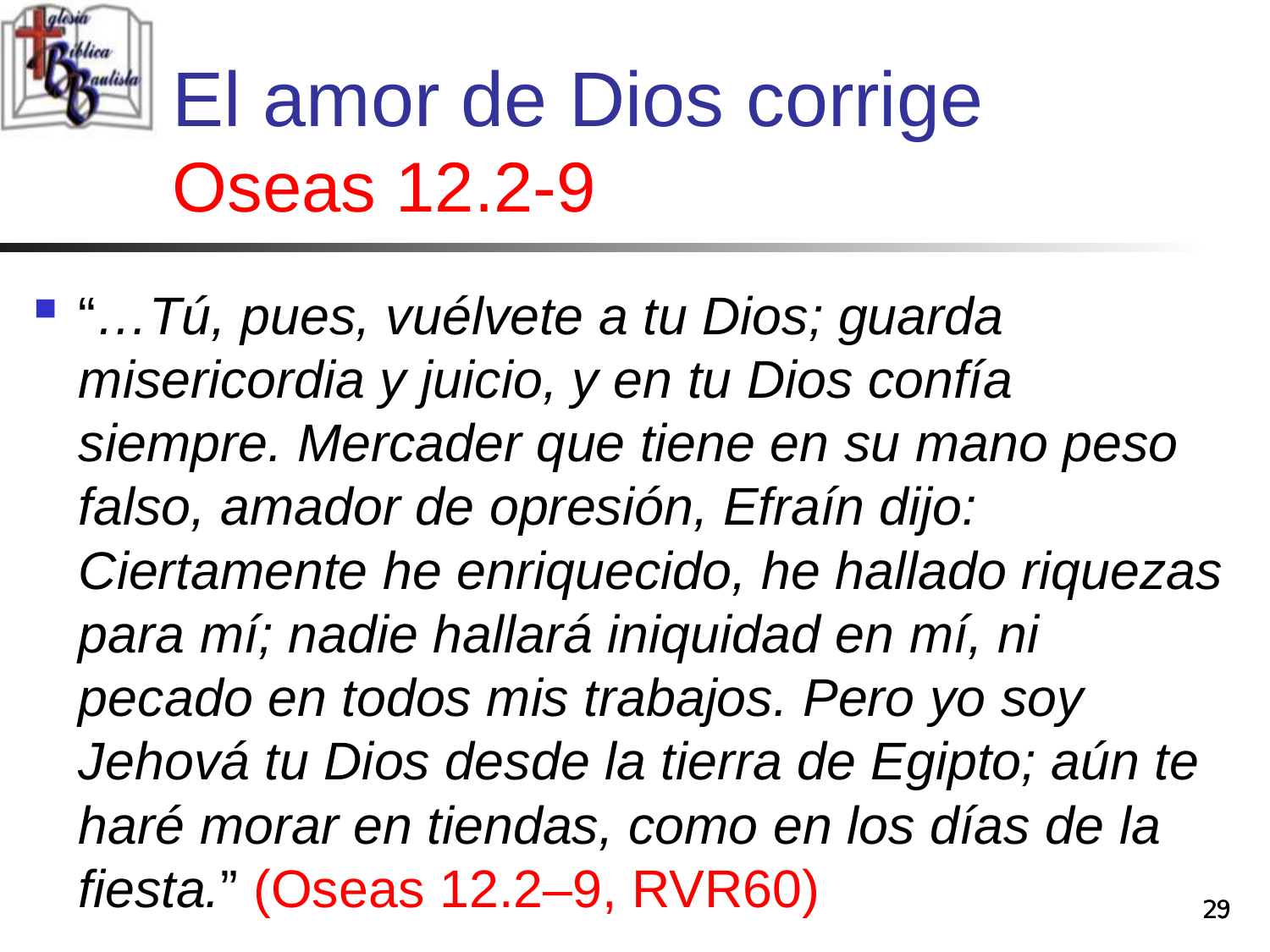

# El amor de Dios corrige Oseas 12.2-9
“…Tú, pues, vuélvete a tu Dios; guarda misericordia y juicio, y en tu Dios confía siempre. Mercader que tiene en su mano peso falso, amador de opresión, Efraín dijo: Ciertamente he enriquecido, he hallado riquezas para mí; nadie hallará iniquidad en mí, ni pecado en todos mis trabajos. Pero yo soy Jehová tu Dios desde la tierra de Egipto; aún te haré morar en tiendas, como en los días de la fiesta.” (Oseas 12.2–9, RVR60)

29
29